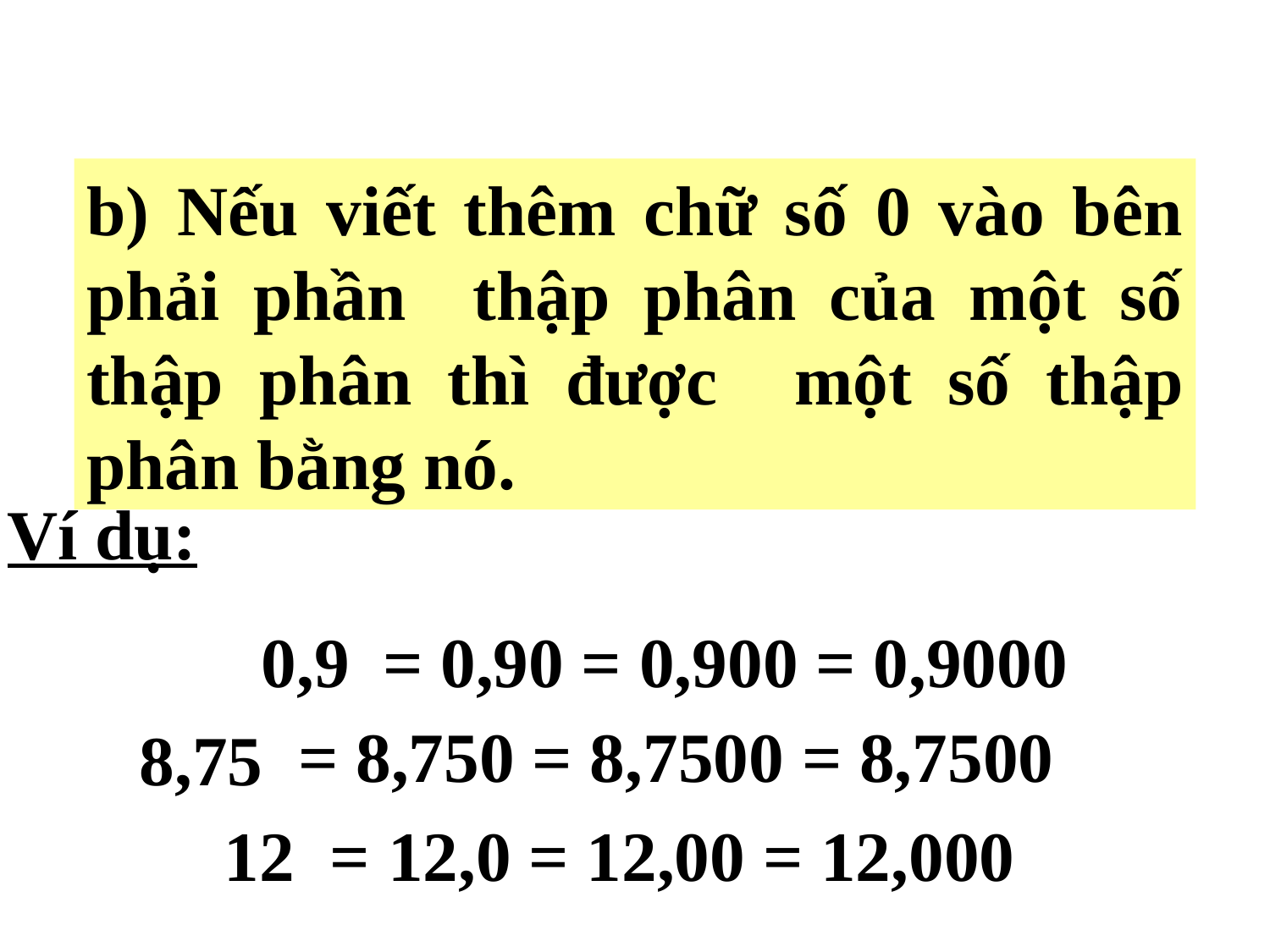

b) Nếu viết thêm chữ số 0 vào bên phải phần  thập phân của một số thập phân thì được 	một số thập phân bằng nó.

Ví dụ:
0,9
= 0,90 = 0,900 = 0,9000
= 8,750 = 8,7500 = 8,7500
8,75
12
= 12,0 = 12,00 = 12,000